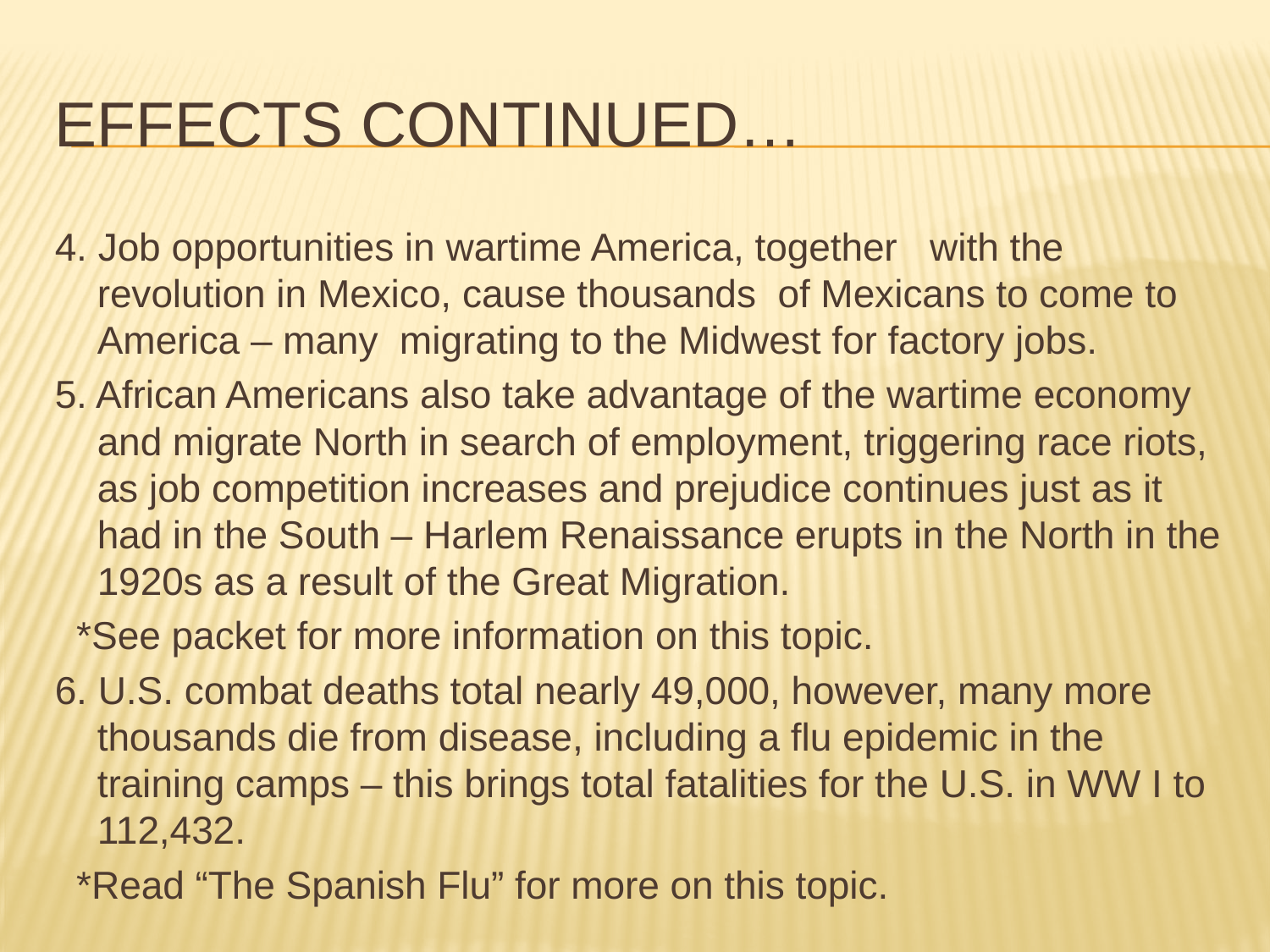

# Effects CONTINUED…
4. Job opportunities in wartime America, together   with the revolution in Mexico, cause thousands  of Mexicans to come to America – many  migrating to the Midwest for factory jobs.
5. African Americans also take advantage of the wartime economy and migrate North in search of employment, triggering race riots, as job competition increases and prejudice continues just as it had in the South – Harlem Renaissance erupts in the North in the 1920s as a result of the Great Migration.
  *See packet for more information on this topic.
6. U.S. combat deaths total nearly 49,000, however, many more thousands die from disease, including a flu epidemic in the training camps – this brings total fatalities for the U.S. in WW I to 112,432.
  *Read “The Spanish Flu” for more on this topic.